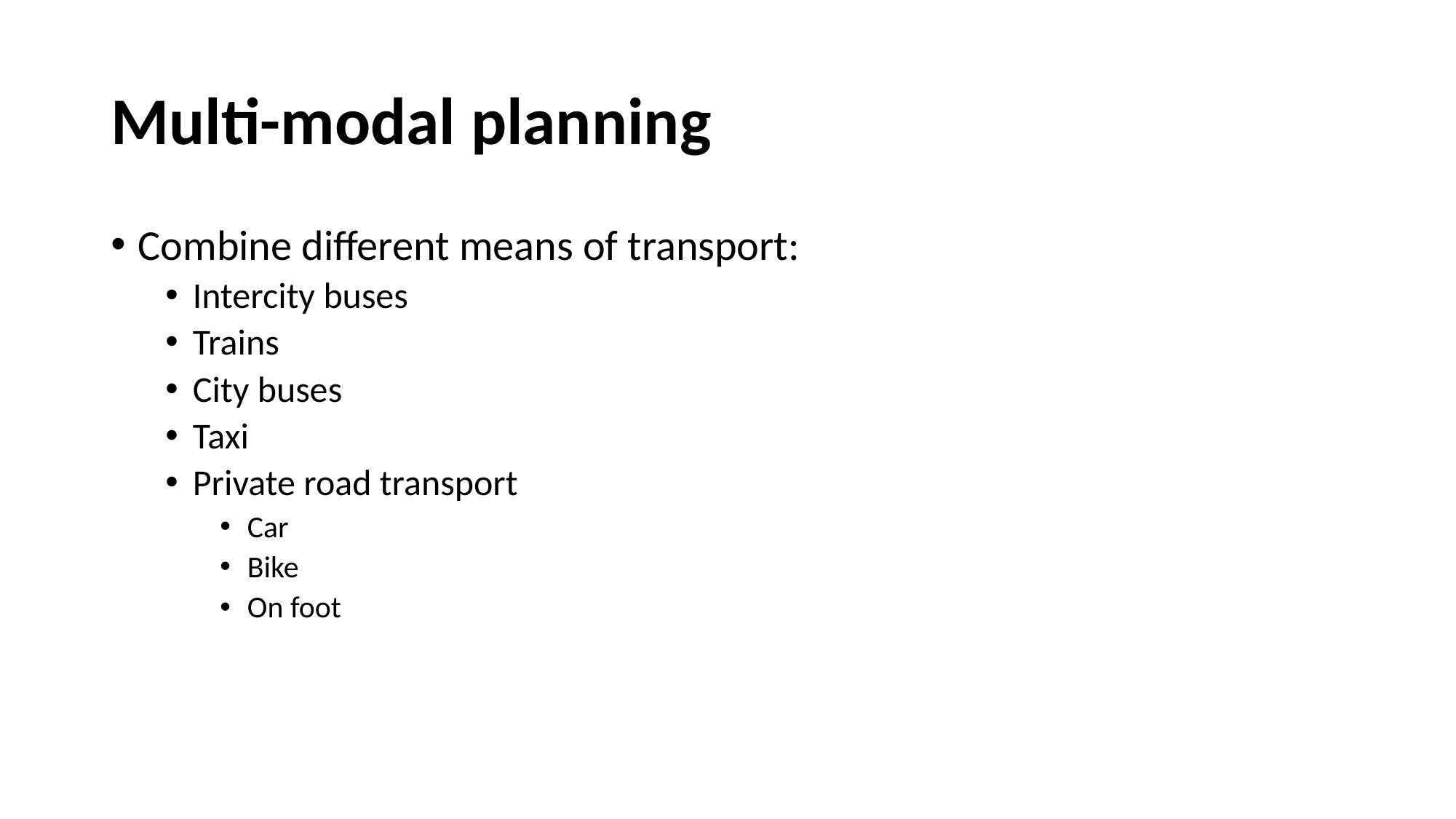

# Multi-modal planning
Combine different means of transport:
Intercity buses
Trains
City buses
Taxi
Private road transport
Car
Bike
On foot